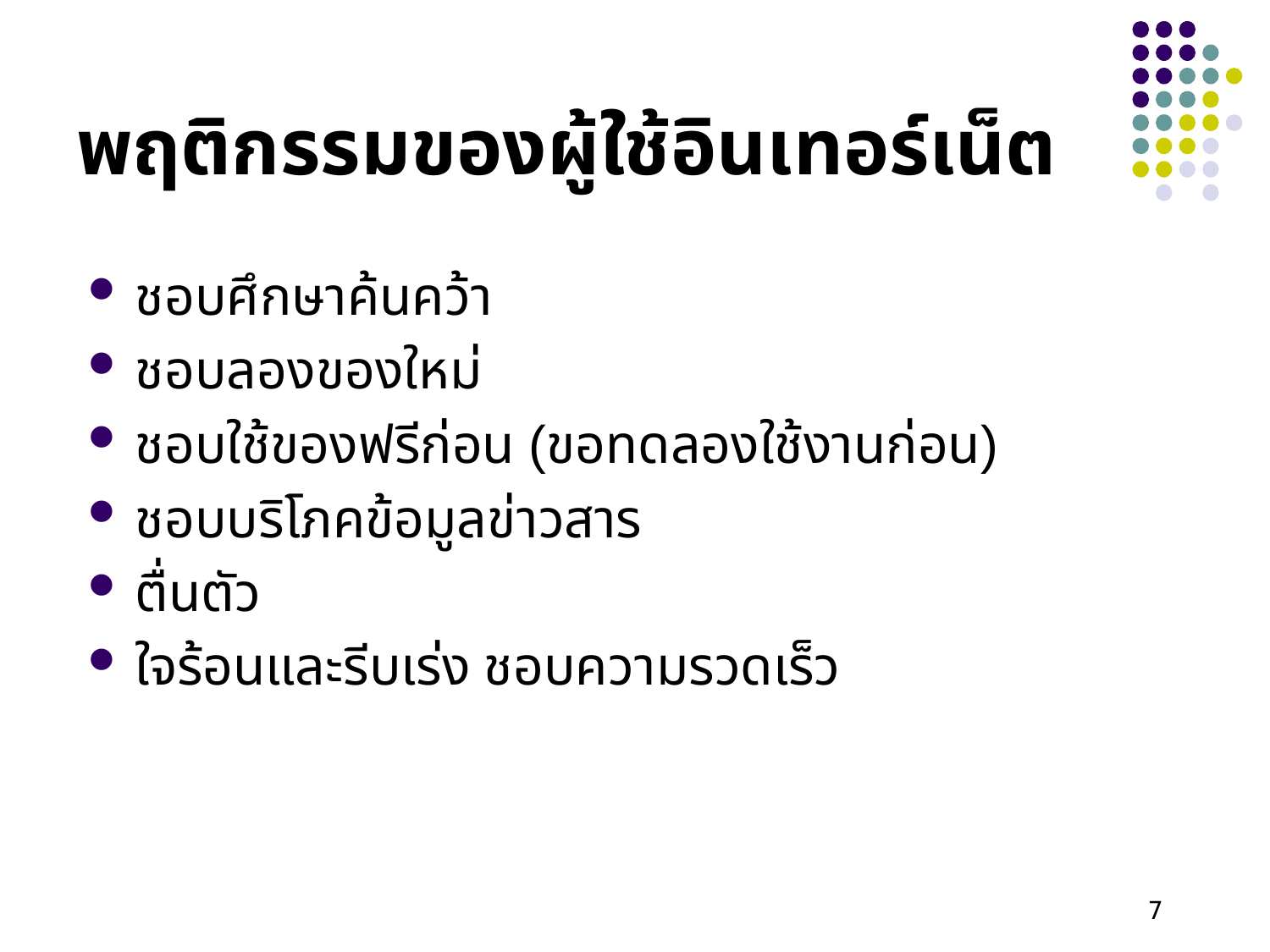

# พฤติกรรมของผู้ใช้อินเทอร์เน็ต
ชอบศึกษาค้นคว้า
ชอบลองของใหม่
ชอบใช้ของฟรีก่อน (ขอทดลองใช้งานก่อน)
ชอบบริโภคข้อมูลข่าวสาร
ตื่นตัว
ใจร้อนและรีบเร่ง ชอบความรวดเร็ว
7